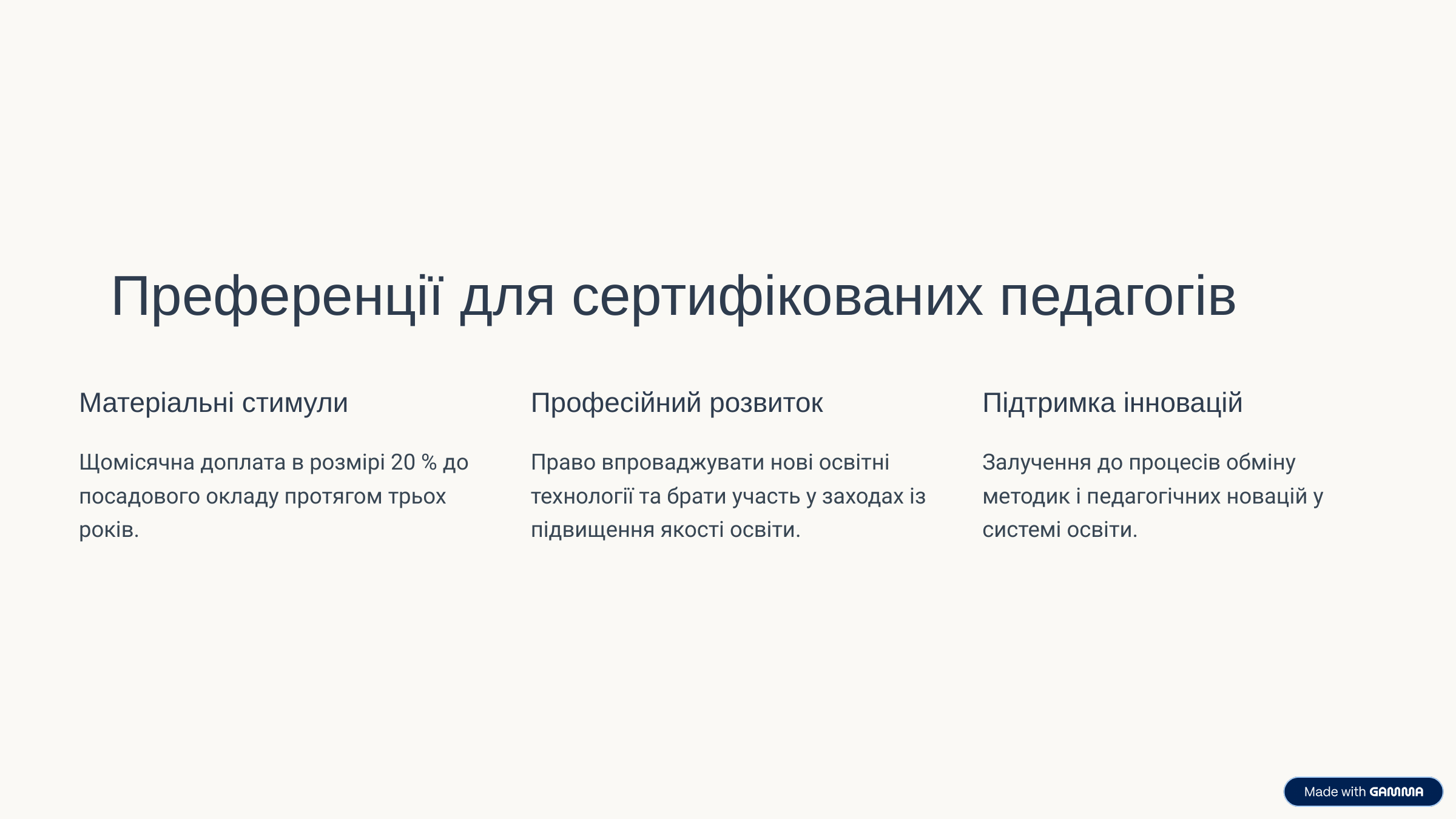

Преференції для сертифікованих педагогів
Матеріальні стимули
Професійний розвиток
Підтримка інновацій
Щомісячна доплата в розмірі 20 % до посадового окладу протягом трьох років.
Право впроваджувати нові освітні технології та брати участь у заходах із підвищення якості освіти.
Залучення до процесів обміну методик і педагогічних новацій у системі освіти.